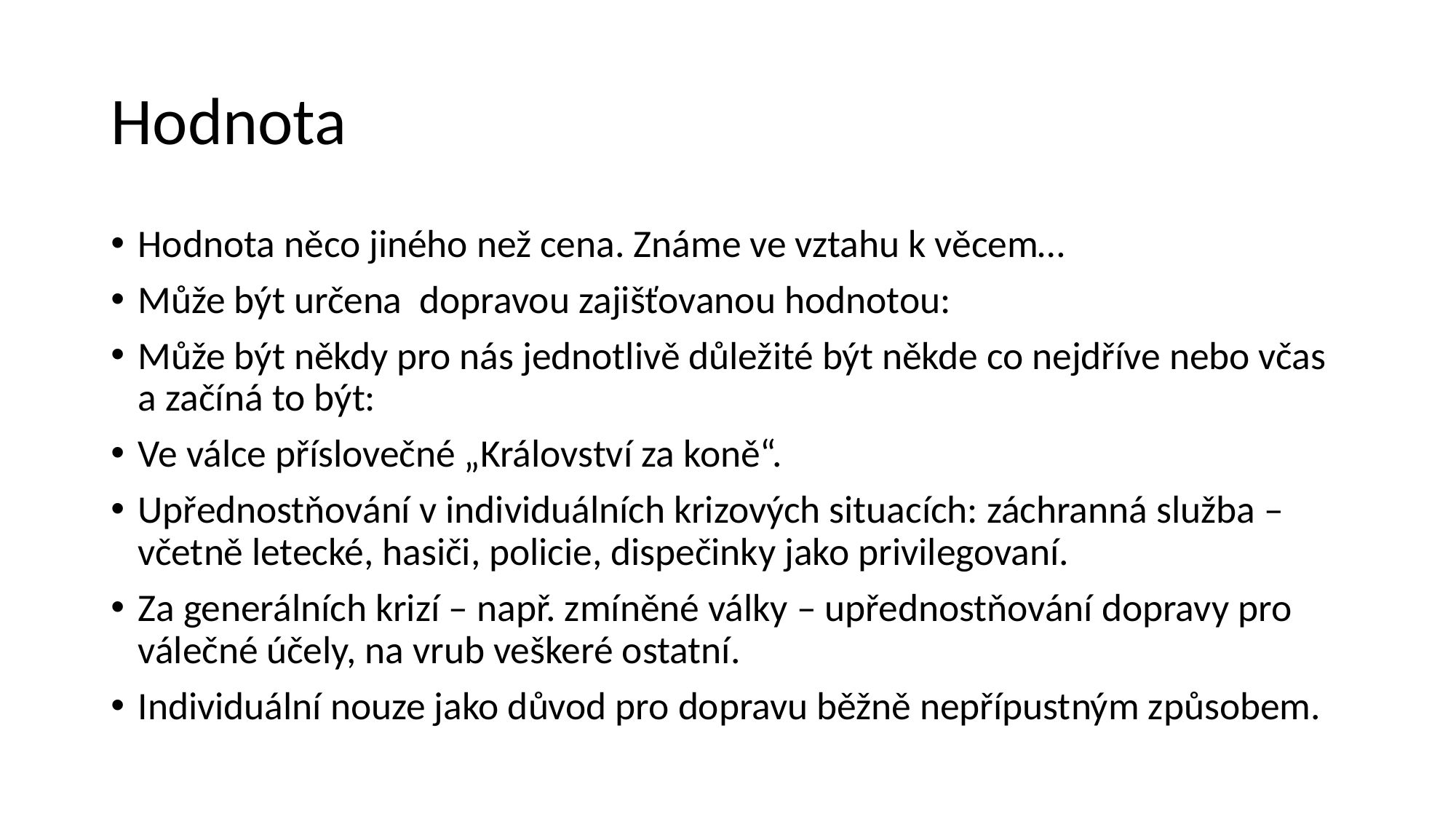

# Hodnota
Hodnota něco jiného než cena. Známe ve vztahu k věcem…
Může být určena  dopravou zajišťovanou hodnotou:
Může být někdy pro nás jednotlivě důležité být někde co nejdříve nebo včas a začíná to být:
Ve válce příslovečné „Království za koně“.
Upřednostňování v individuálních krizových situacích: záchranná služba – včetně letecké, hasiči, policie, dispečinky jako privilegovaní.
Za generálních krizí – např. zmíněné války – upřednostňování dopravy pro válečné účely, na vrub veškeré ostatní.
Individuální nouze jako důvod pro dopravu běžně nepřípustným způsobem.